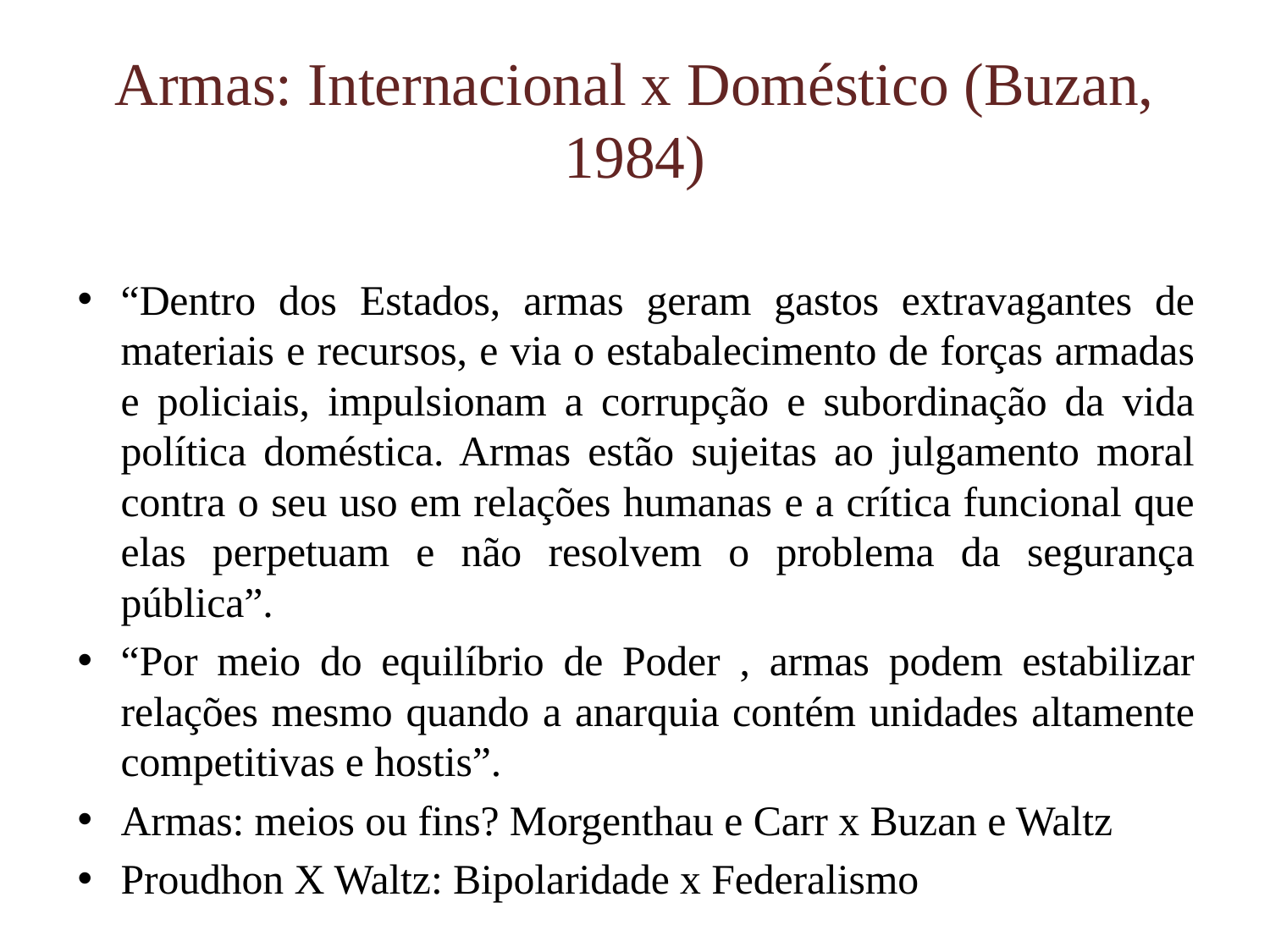

# Armas: Internacional x Doméstico (Buzan, 1984)

“Dentro dos Estados, armas geram gastos extravagantes de materiais e recursos, e via o estabalecimento de forças armadas e policiais, impulsionam a corrupção e subordinação da vida política doméstica. Armas estão sujeitas ao julgamento moral contra o seu uso em relações humanas e a crítica funcional que elas perpetuam e não resolvem o problema da segurança pública”.
“Por meio do equilíbrio de Poder , armas podem estabilizar relações mesmo quando a anarquia contém unidades altamente competitivas e hostis”.
Armas: meios ou fins? Morgenthau e Carr x Buzan e Waltz
Proudhon X Waltz: Bipolaridade x Federalismo